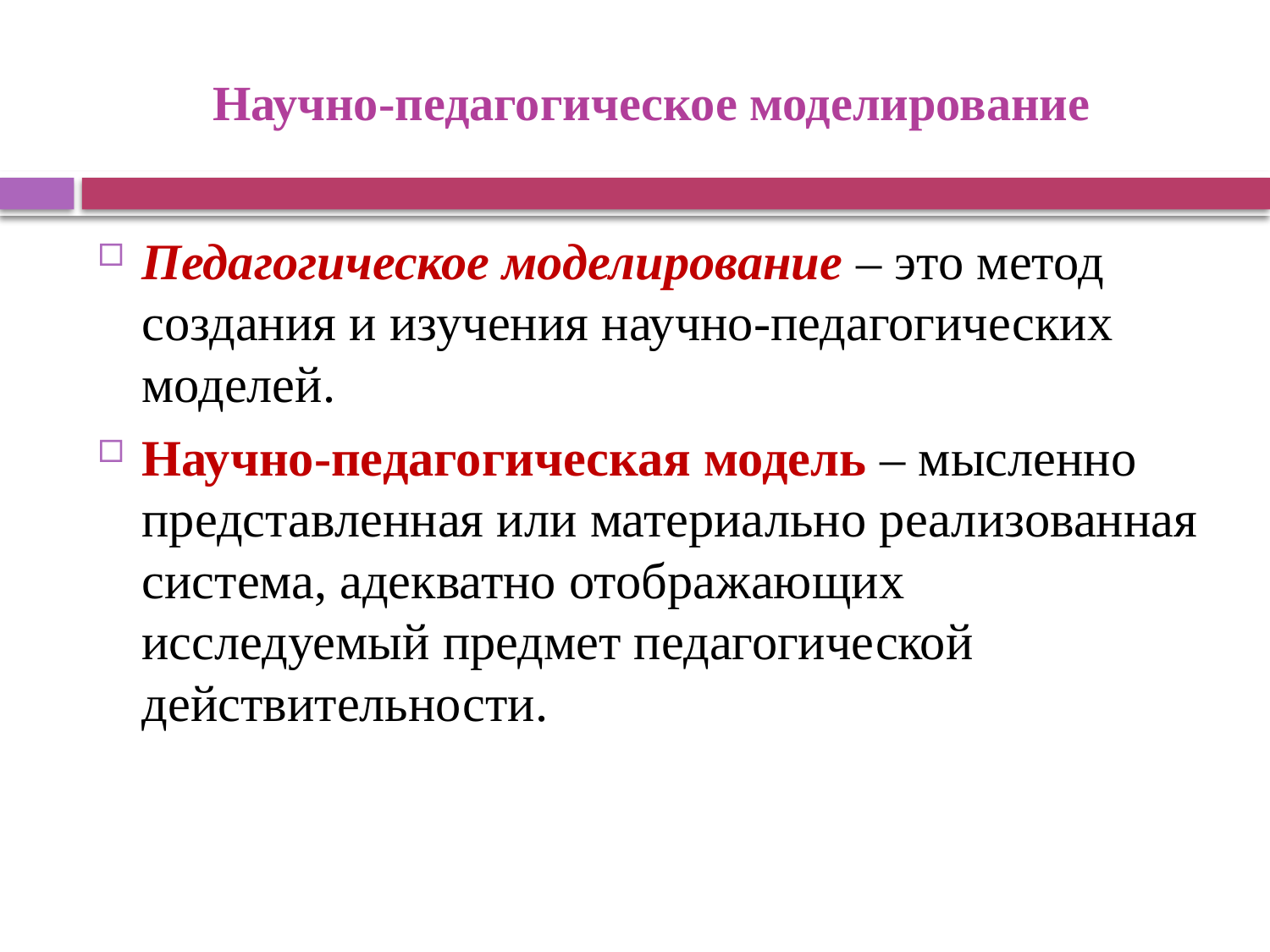

# Научно-педагогическое моделирование
Педагогическое моделирование – это метод создания и изучения научно-педагогических моделей.
Научно-педагогическая модель – мысленно представленная или материально реализованная система, адекватно отображающих исследуемый предмет педагогической действительности.